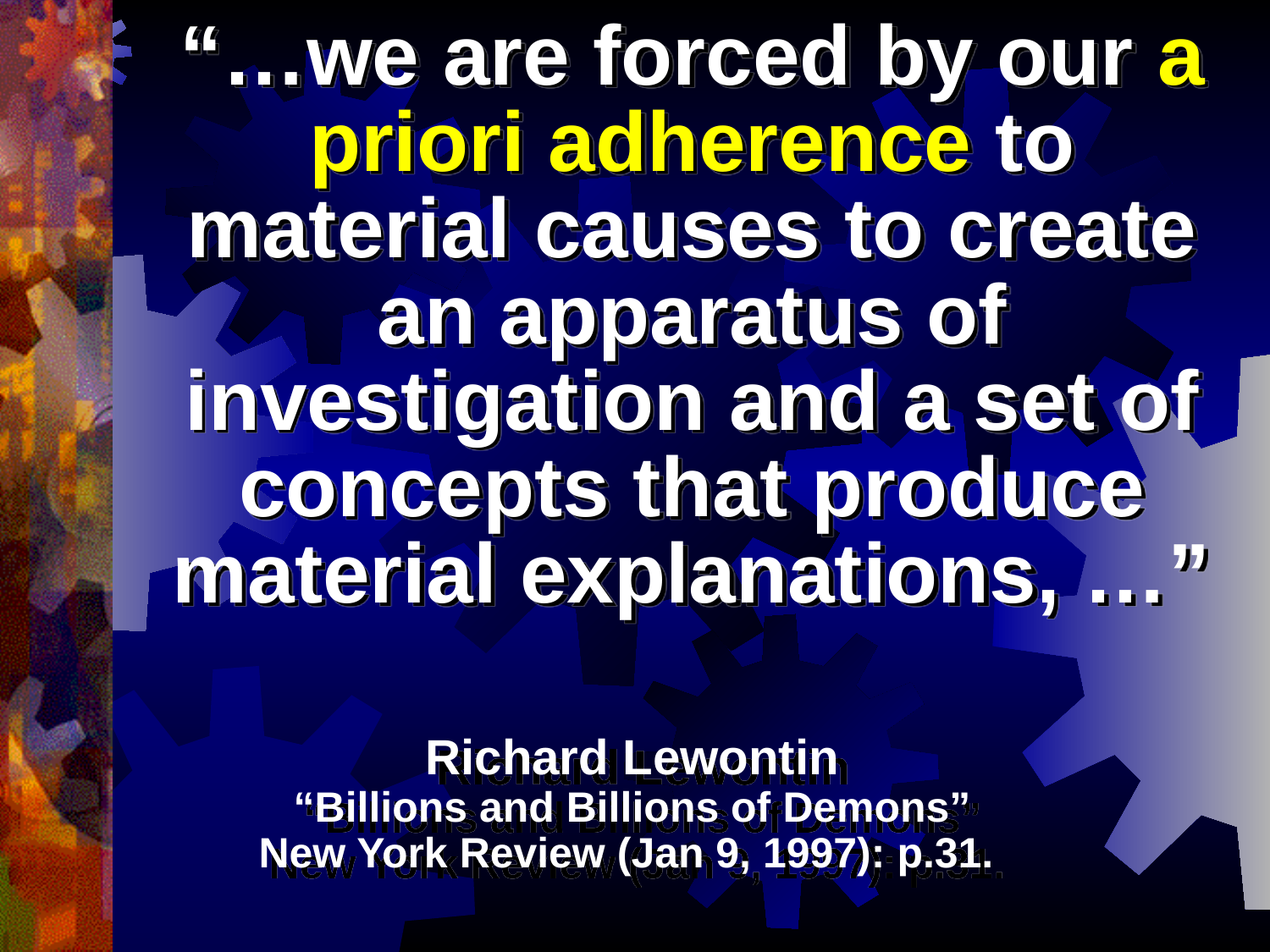

“…we are forced by our a priori adherence to material causes to create an apparatus of investigation and a set of concepts that produce material explanations, …”
Richard Lewontin
“Billions and Billions of Demons”
New York Review (Jan 9, 1997): p.31.